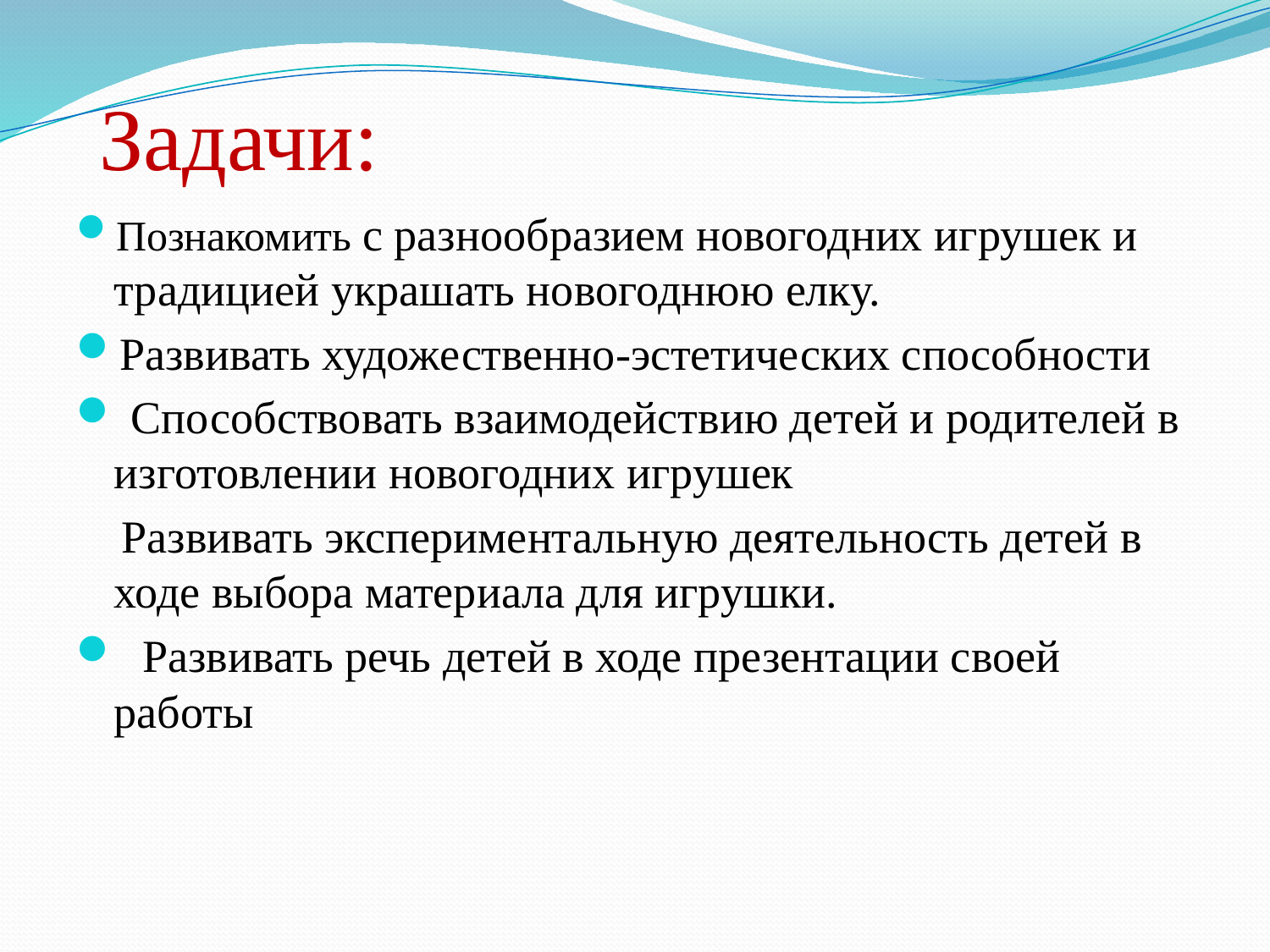

# Задачи:
Познакомить с разнообразием новогодних игрушек и традицией украшать новогоднюю елку.
Развивать художественно-эстетических способности
 Способствовать взаимодействию детей и родителей в изготовлении новогодних игрушек
    Развивать экспериментальную деятельность детей в ходе выбора материала для игрушки.
  Развивать речь детей в ходе презентации своей работы